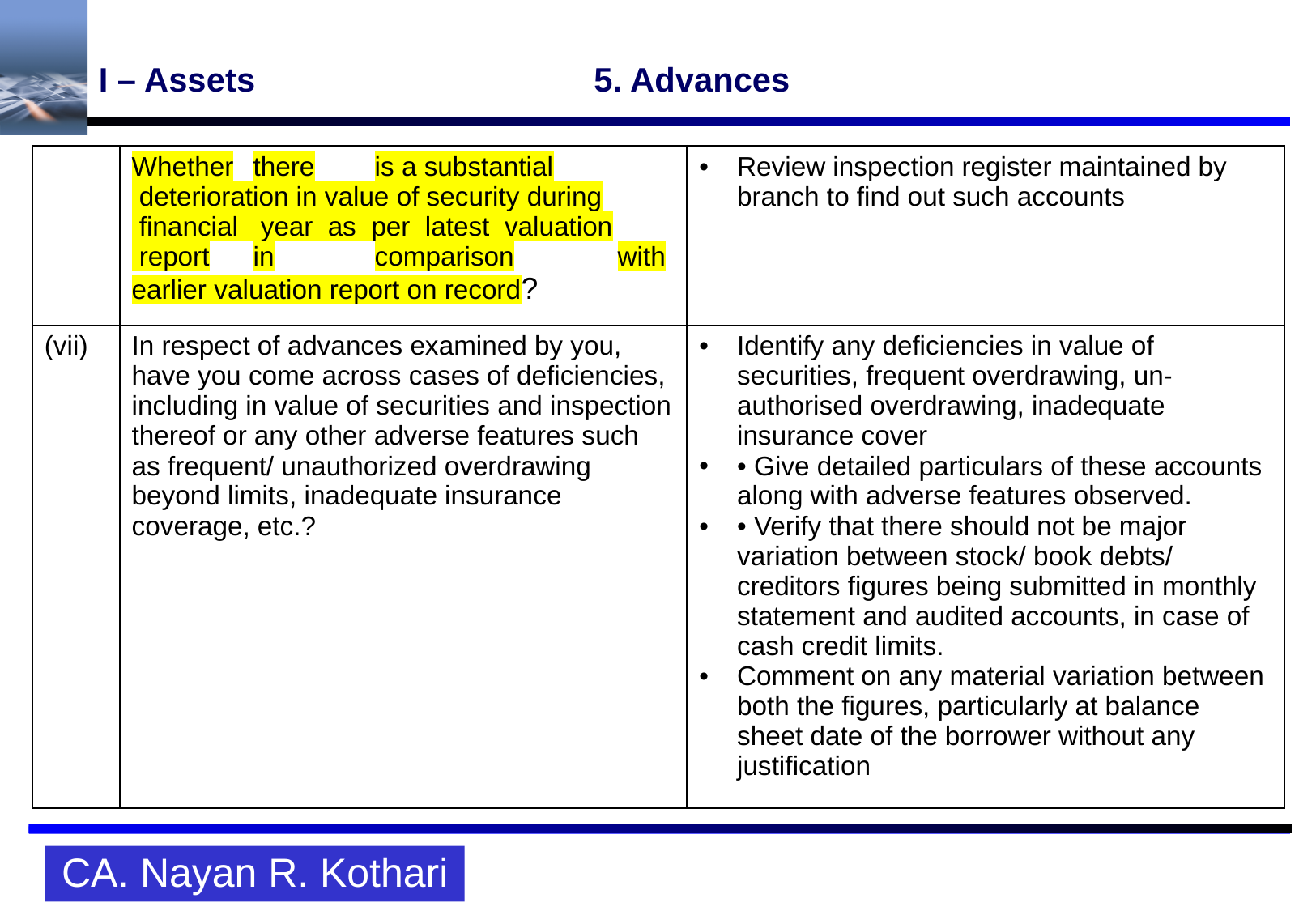

# I – Assets			 5. Advances
|  | Whether there is a substantial deterioration in value of security during financial year as per latest valuation report in comparison with earlier valuation report on record? | Review inspection register maintained by branch to find out such accounts |
| --- | --- | --- |
| (vii) | In respect of advances examined by you, have you come across cases of deficiencies, including in value of securities and inspection thereof or any other adverse features such as frequent/ unauthorized overdrawing beyond limits, inadequate insurance coverage, etc.? | Identify any deficiencies in value of securities, frequent overdrawing, un-authorised overdrawing, inadequate insurance cover • Give detailed particulars of these accounts along with adverse features observed. • Verify that there should not be major variation between stock/ book debts/ creditors figures being submitted in monthly statement and audited accounts, in case of cash credit limits. Comment on any material variation between both the figures, particularly at balance sheet date of the borrower without any justification |